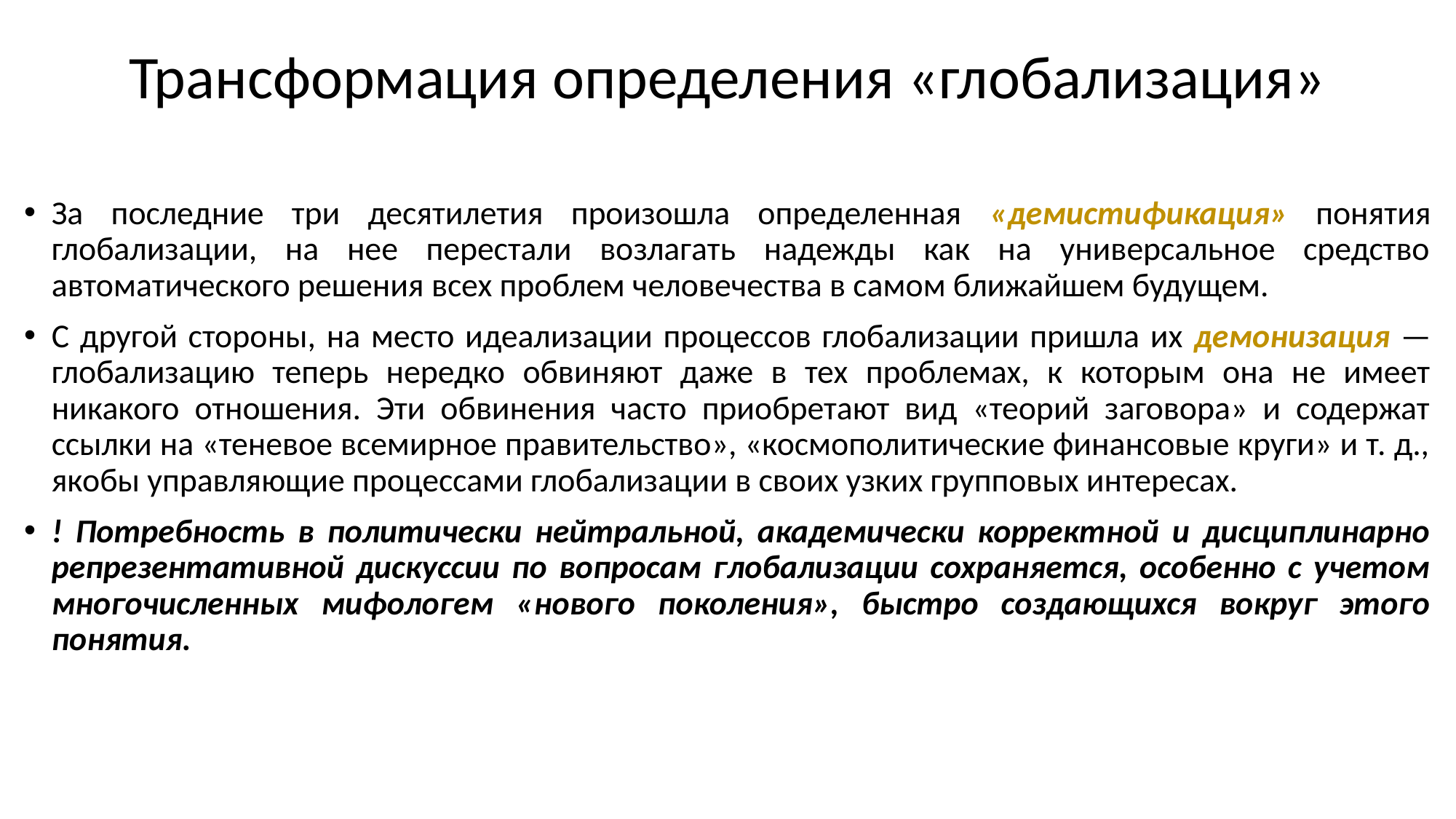

# Трансформация определения «глобализация»
За последние три десятилетия произошла определенная «демистификация» понятия глобализации, на нее перестали возлагать надежды как на универсальное средство автоматического решения всех проблем человечества в самом ближайшем будущем.
С другой стороны, на место идеализации процессов глобализации пришла их демонизация — глобализацию теперь нередко обвиняют даже в тех проблемах, к которым она не имеет никакого отношения. Эти обвинения часто приобретают вид «теорий заговора» и содержат ссылки на «теневое всемирное правительство», «космополитические финансовые круги» и т. д., якобы управляющие процессами глобализации в своих узких групповых интересах.
! Потребность в политически нейтральной, академически корректной и дисциплинарно репрезентативной дискуссии по вопросам глобализации сохраняется, особенно с учетом многочисленных мифологем «нового поколения», быстро создающихся вокруг этого понятия.